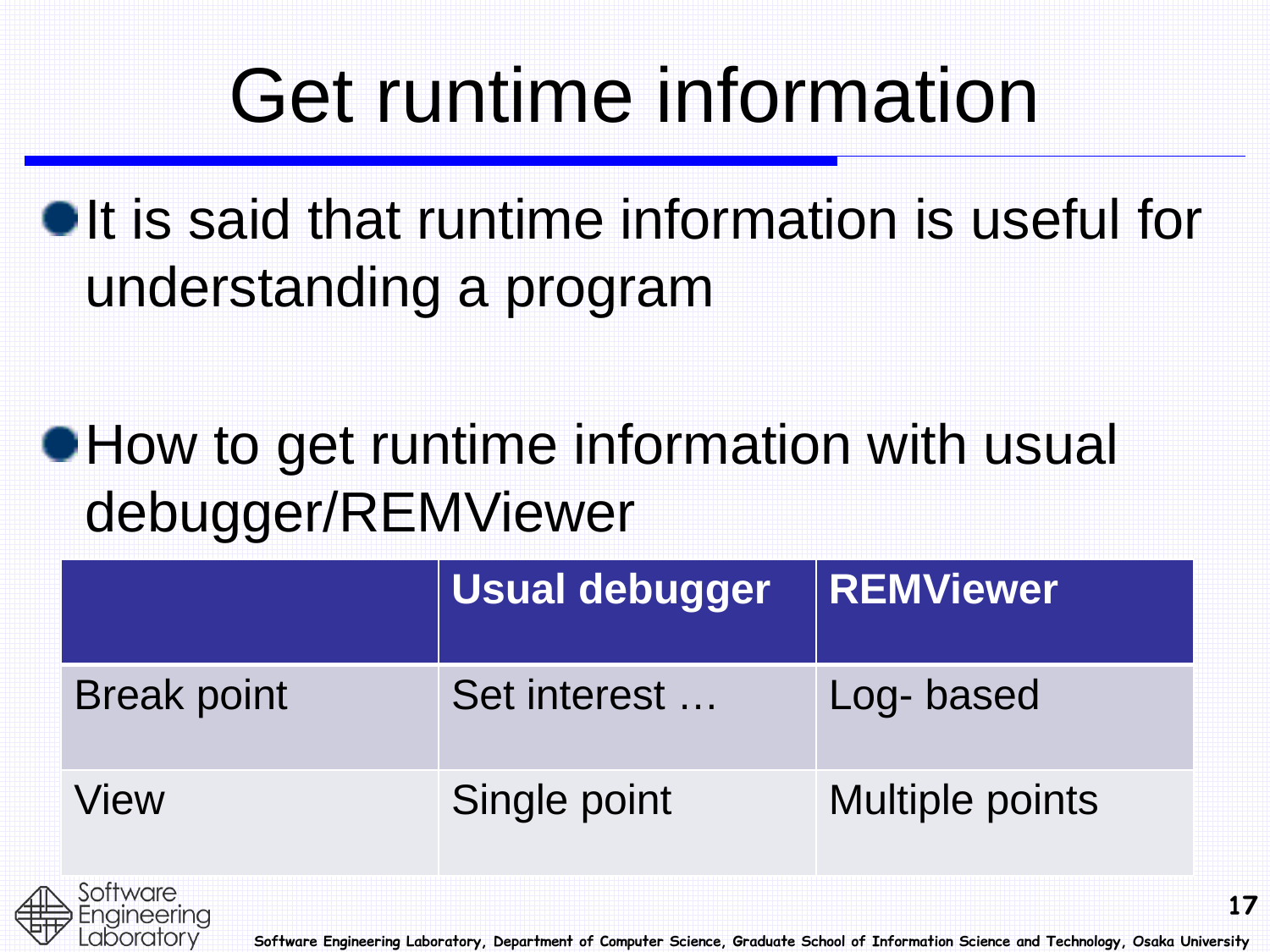

# Get runtime information
It is said that runtime information is useful for understanding a program

How to get runtime information with usual debugger/REMViewer
|  | Usual debugger | REMViewer |
| --- | --- | --- |
| Break point | Set interest … | Log- based |
| View | Single point | Multiple points |